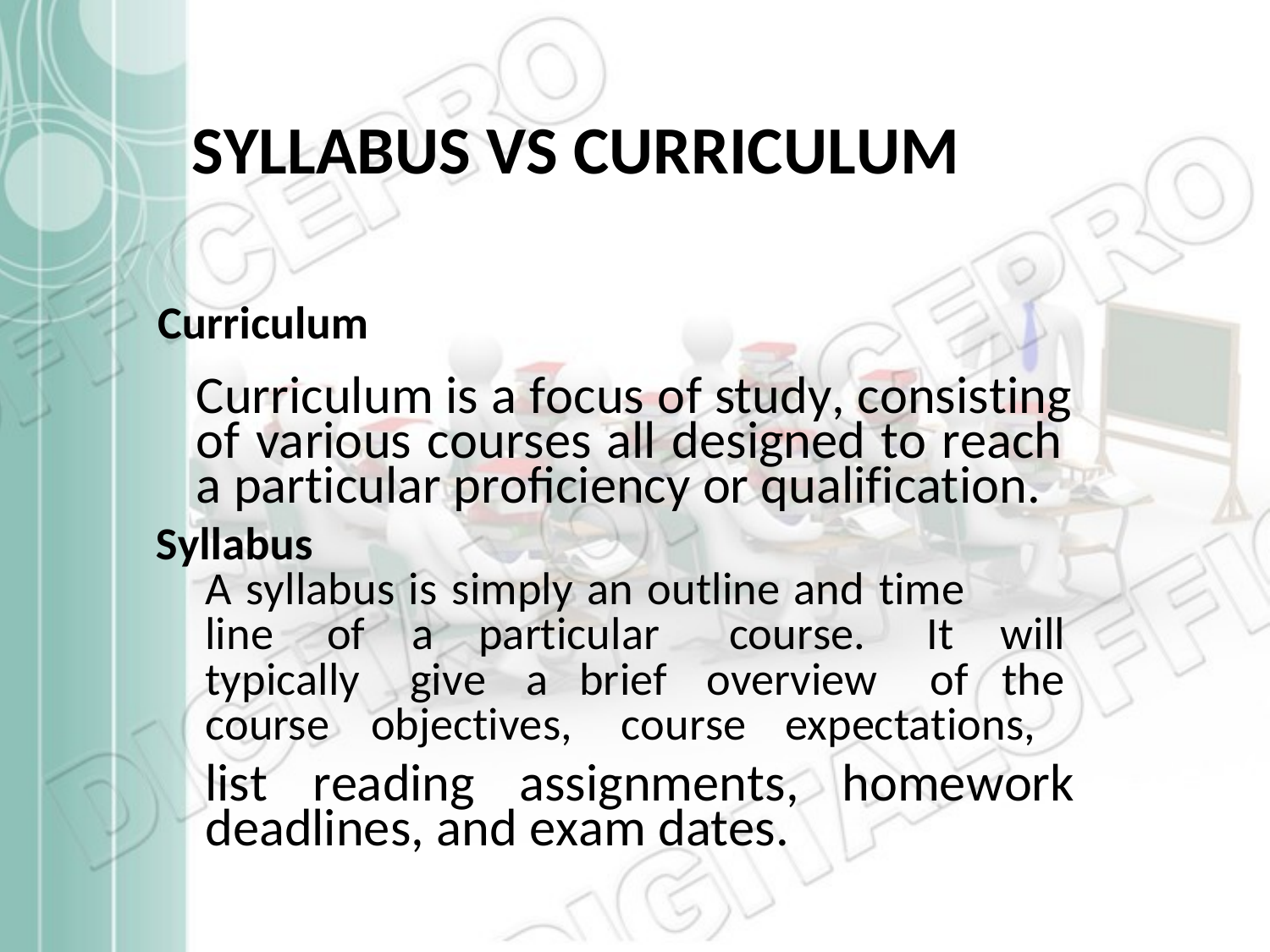

SYLLABUS VS CURRICULUM
Curriculum
Curriculum is a focus of study, consisting
of various courses all designed to reach
a particular proficiency or qualification.
Syllabus
A syllabus is simply an outline and time
line	of	a	particular	course.	It	will
typically
give	a	brief	overview
of
the
course	objectives,	course	expectations,
list	reading	assignments,	homework
deadlines, and exam dates.